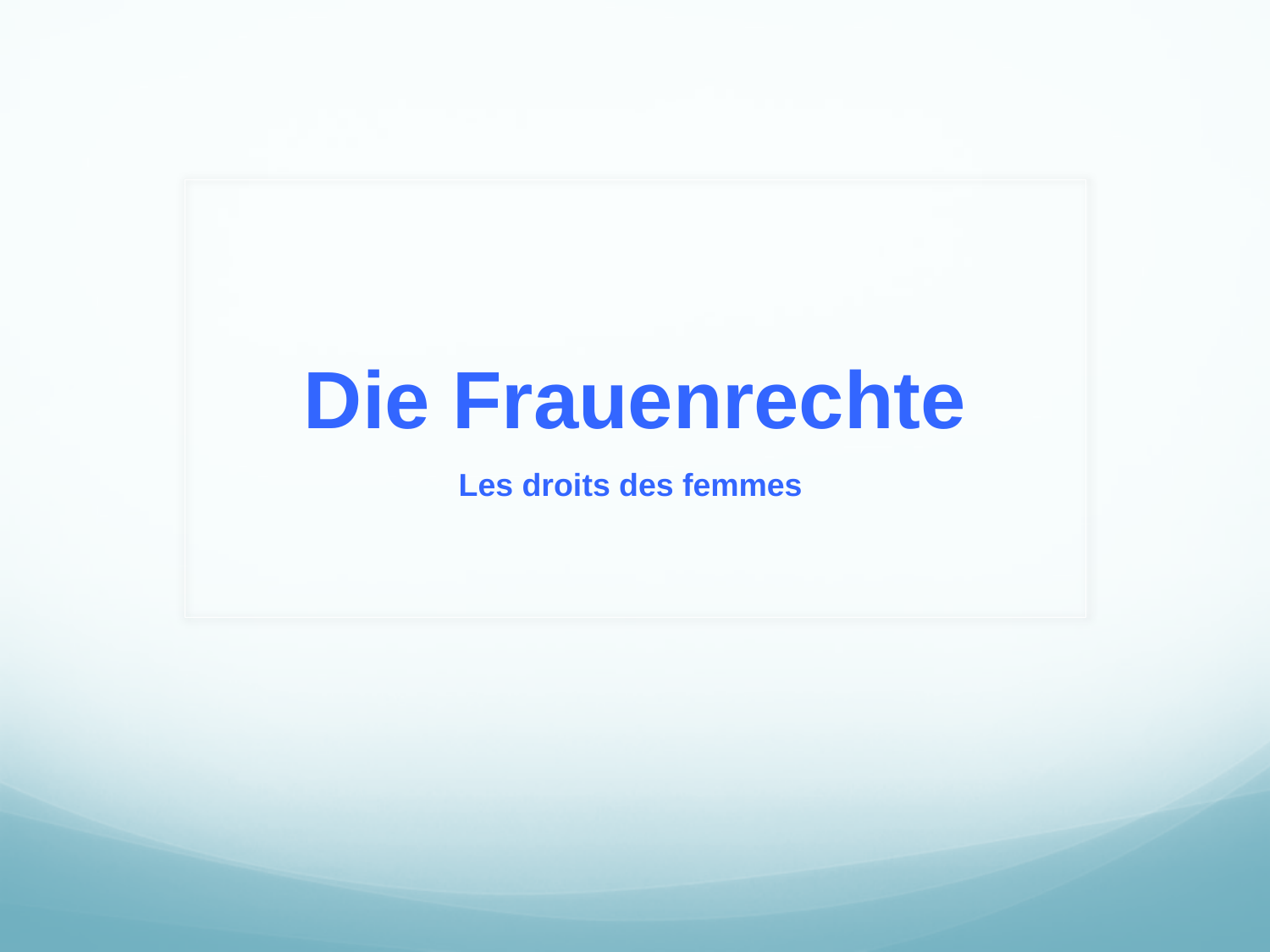

# Die Frauenrechte
Les droits des femmes